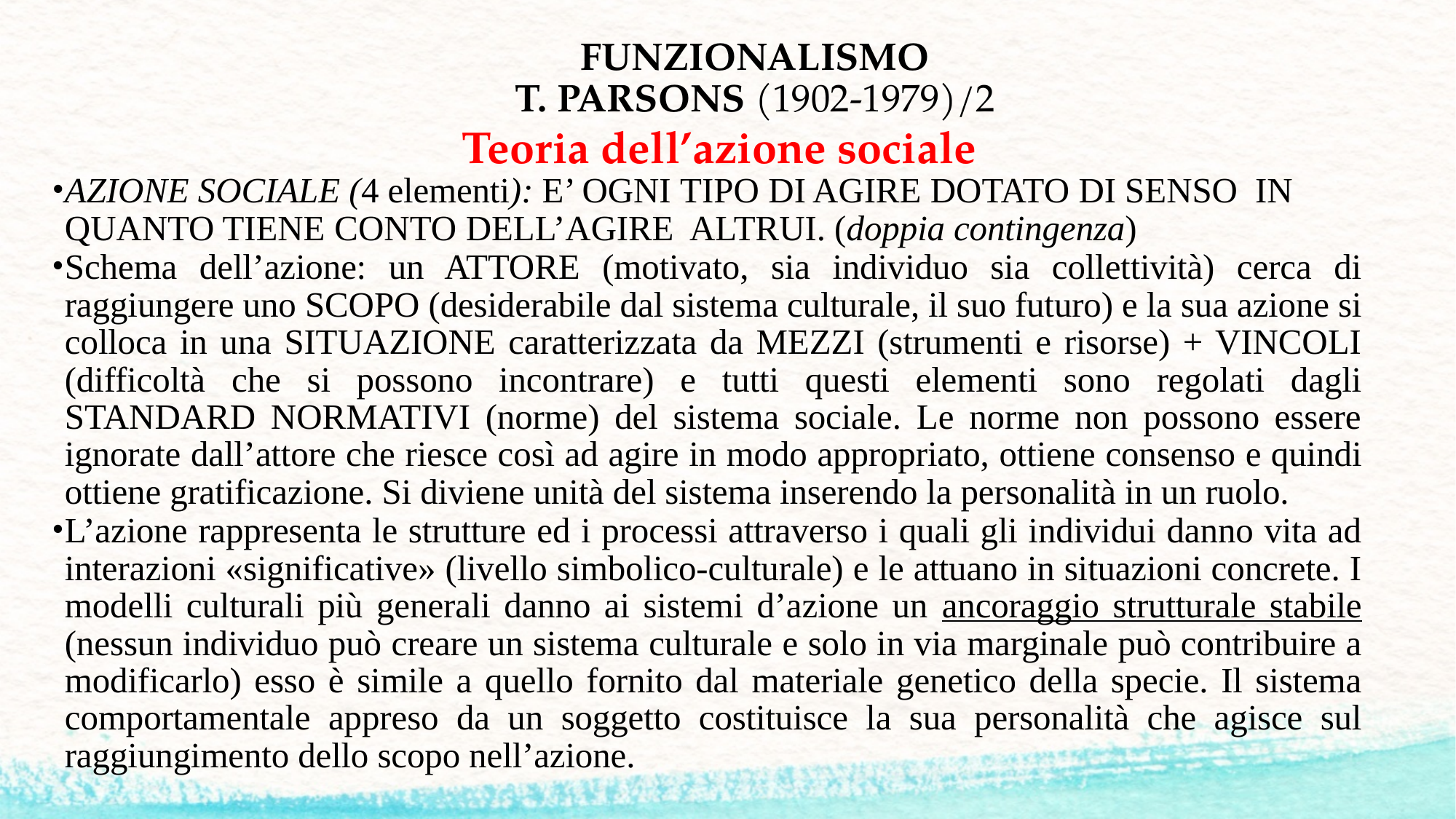

# FUNZIONALISMO T. PARSONS (1902-1979)/2
Teoria dell’azione sociale
AZIONE SOCIALE (4 elementi): E’ OGNI TIPO DI AGIRE DOTATO DI SENSO  IN QUANTO TIENE CONTO DELL’AGIRE  ALTRUI. (doppia contingenza)
Schema dell’azione: un ATTORE (motivato, sia individuo sia collettività) cerca di raggiungere uno SCOPO (desiderabile dal sistema culturale, il suo futuro) e la sua azione si colloca in una SITUAZIONE caratterizzata da MEZZI (strumenti e risorse) + VINCOLI (difficoltà che si possono incontrare) e tutti questi elementi sono regolati dagli STANDARD NORMATIVI (norme) del sistema sociale. Le norme non possono essere ignorate dall’attore che riesce così ad agire in modo appropriato, ottiene consenso e quindi ottiene gratificazione. Si diviene unità del sistema inserendo la personalità in un ruolo.
L’azione rappresenta le strutture ed i processi attraverso i quali gli individui danno vita ad interazioni «significative» (livello simbolico-culturale) e le attuano in situazioni concrete. I modelli culturali più generali danno ai sistemi d’azione un ancoraggio strutturale stabile (nessun individuo può creare un sistema culturale e solo in via marginale può contribuire a modificarlo) esso è simile a quello fornito dal materiale genetico della specie. Il sistema comportamentale appreso da un soggetto costituisce la sua personalità che agisce sul raggiungimento dello scopo nell’azione.